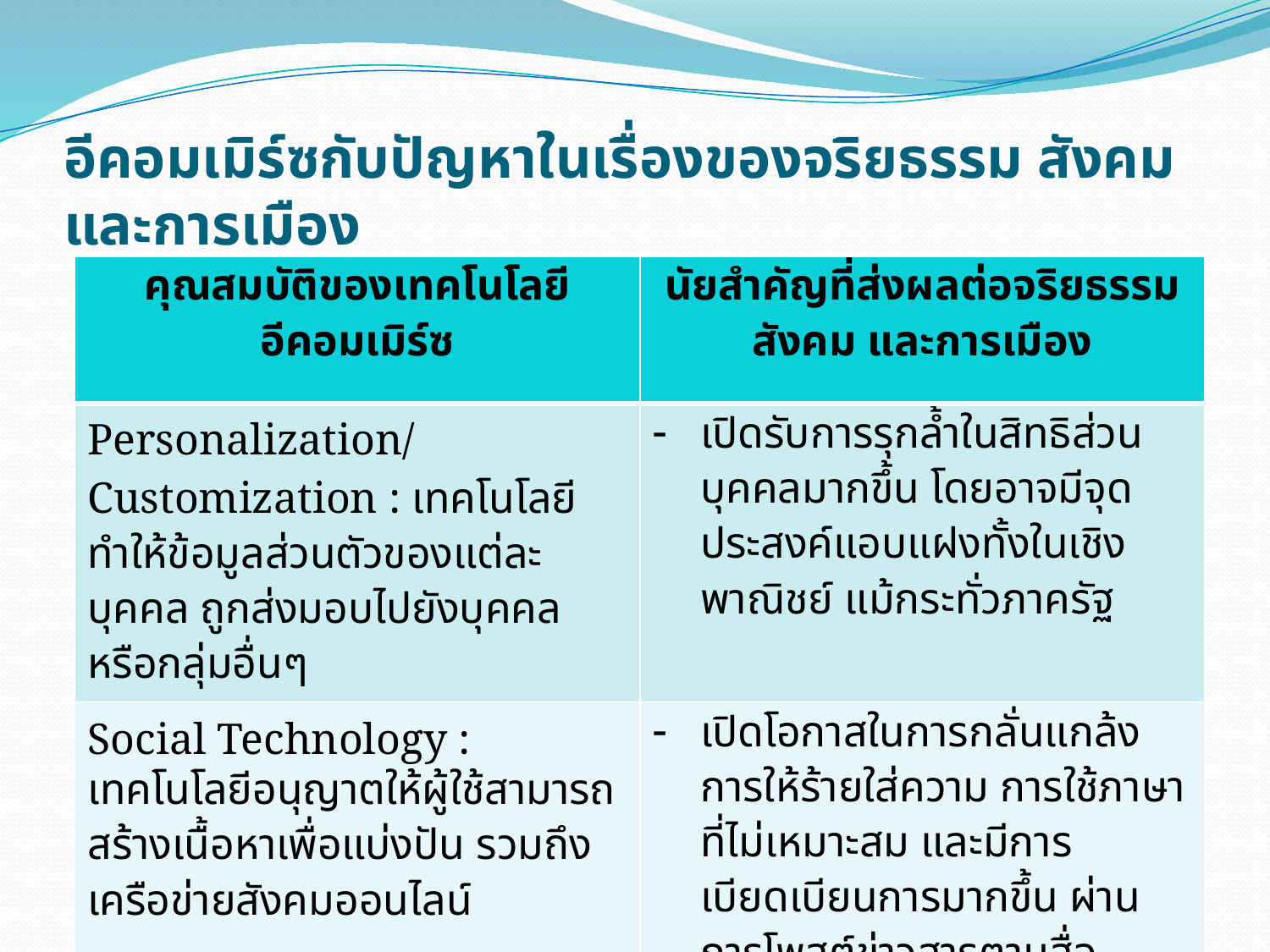

# อีคอมเมิร์ซกับปัญหาในเรื่องของจริยธรรม สังคม และการเมือง
| คุณสมบัติของเทคโนโลยีอีคอมเมิร์ซ | นัยสำคัญที่ส่งผลต่อจริยธรรม สังคม และการเมือง |
| --- | --- |
| Personalization/Customization : เทคโนโลยีทำให้ข้อมูลส่วนตัวของแต่ละบุคคล ถูกส่งมอบไปยังบุคคลหรือกลุ่มอื่นๆ | เปิดรับการรุกล้ำในสิทธิส่วนบุคคลมากขึ้น โดยอาจมีจุดประสงค์แอบแฝงทั้งในเชิงพาณิชย์ แม้กระทั่วภาครัฐ |
| Social Technology : เทคโนโลยีอนุญาตให้ผู้ใช้สามารถสร้างเนื้อหาเพื่อแบ่งปัน รวมถึงเครือข่ายสังคมออนไลน์ | เปิดโอกาสในการกลั่นแกล้ง การให้ร้ายใส่ความ การใช้ภาษาที่ไม่เหมาะสม และมีการเบียดเบียนการมากขึ้น ผ่านการโพสต์ข่าวสารตามสื่อออนไลน์ต่างๆ |